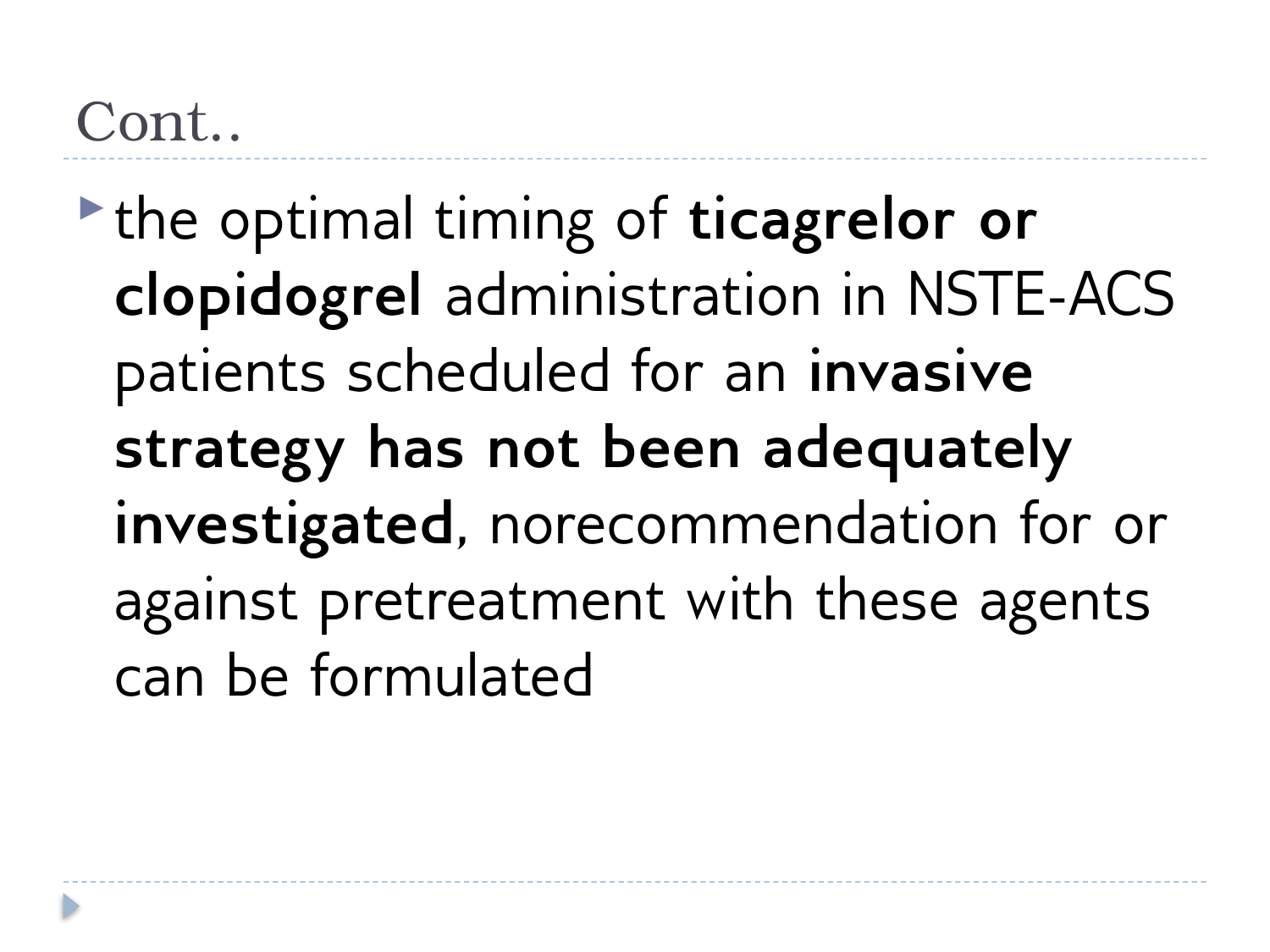

# Cont..
the optimal timing of ticagrelor or clopidogrel administration in NSTE-ACS patients scheduled for an invasive strategy has not been adequately investigated, norecommendation for or against pretreatment with these agents can be formulated